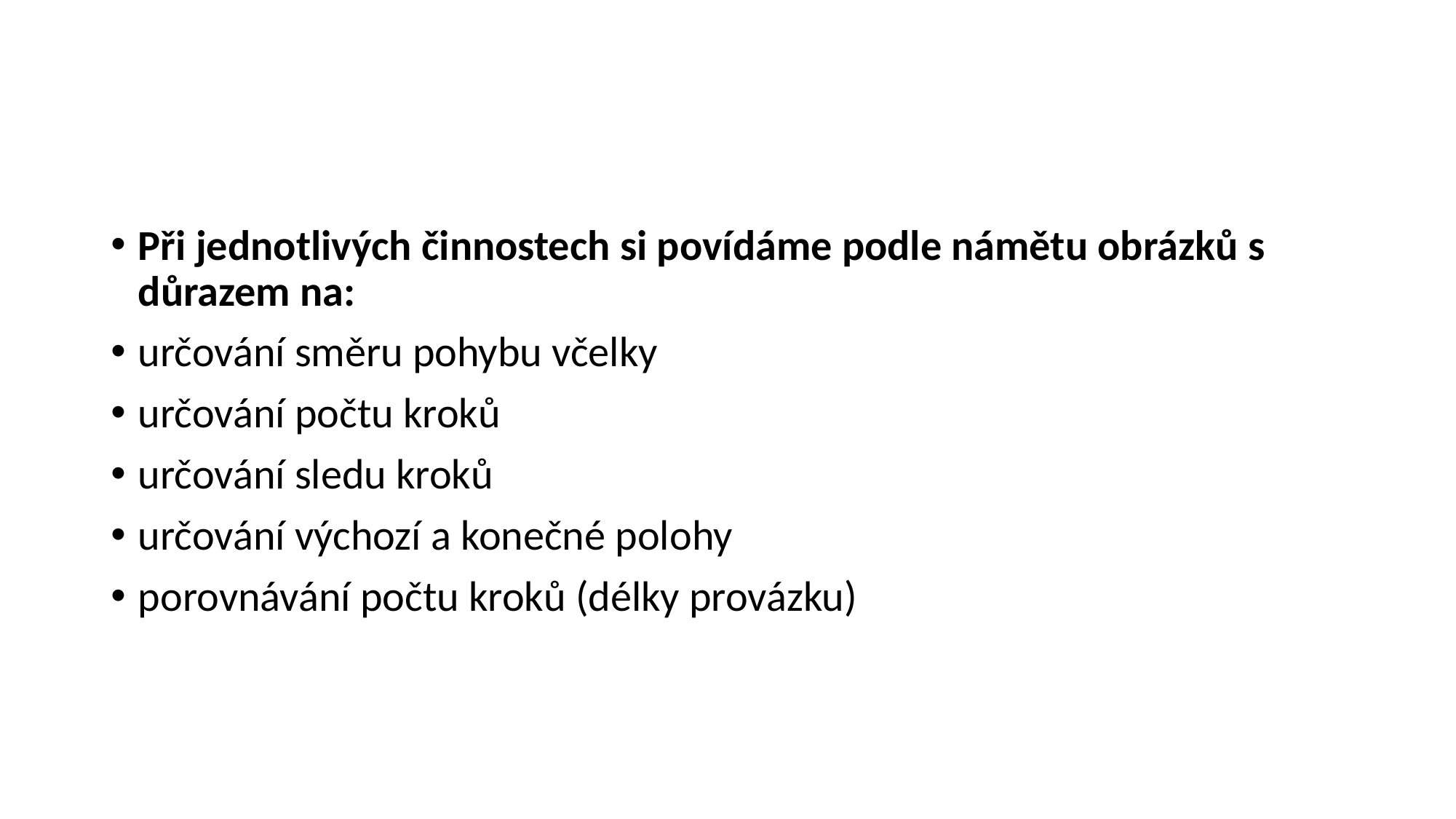

#
Při jednotlivých činnostech si povídáme podle námětu obrázků s důrazem na:
určování směru pohybu včelky
určování počtu kroků
určování sledu kroků
určování výchozí a konečné polohy
porovnávání počtu kroků (délky provázku)